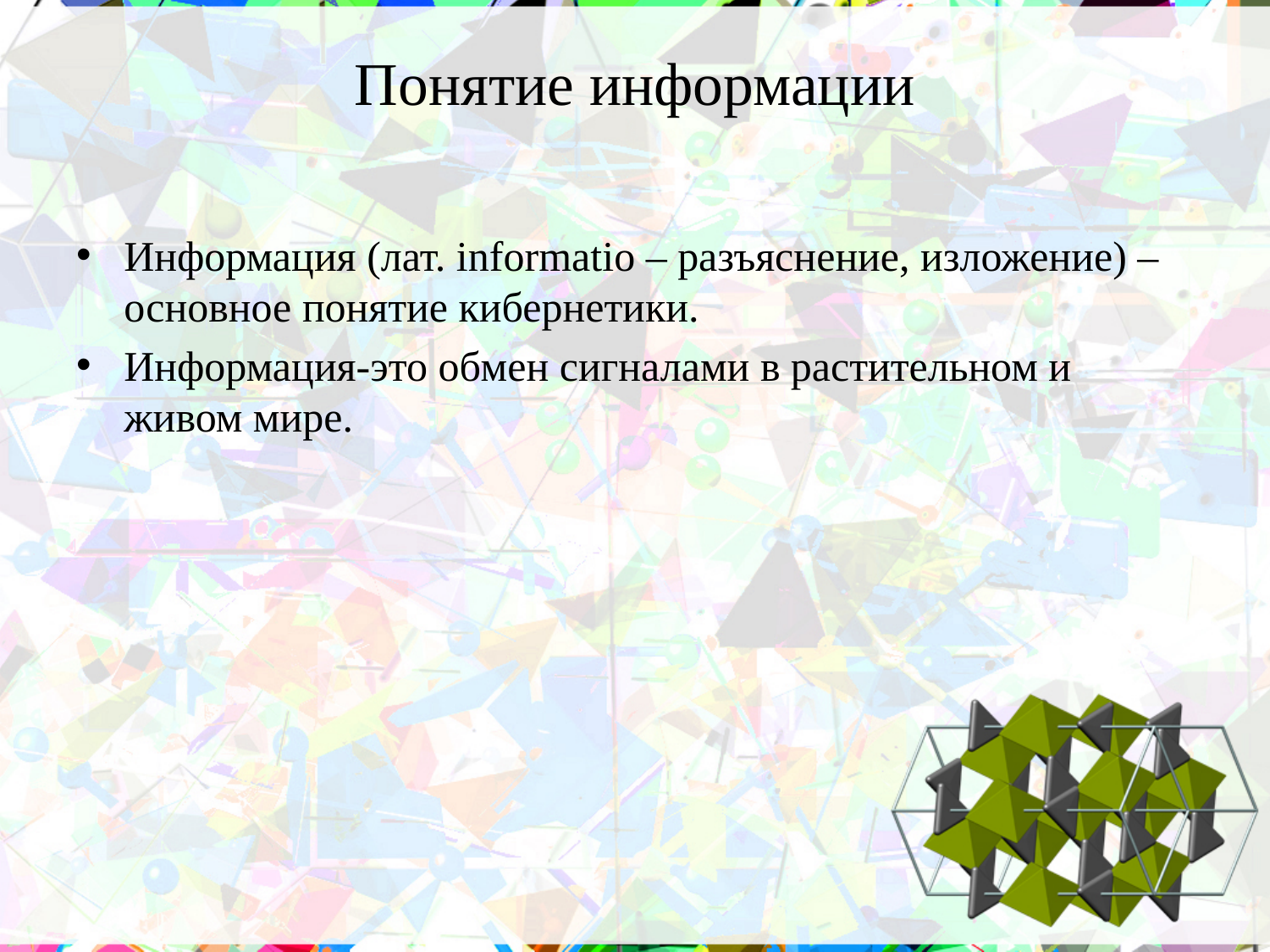

# Понятие информации
Информация (лат. informatio – разъяснение, изложение) – основное понятие кибернетики.
Информация-это обмен сигналами в растительном и живом мире.